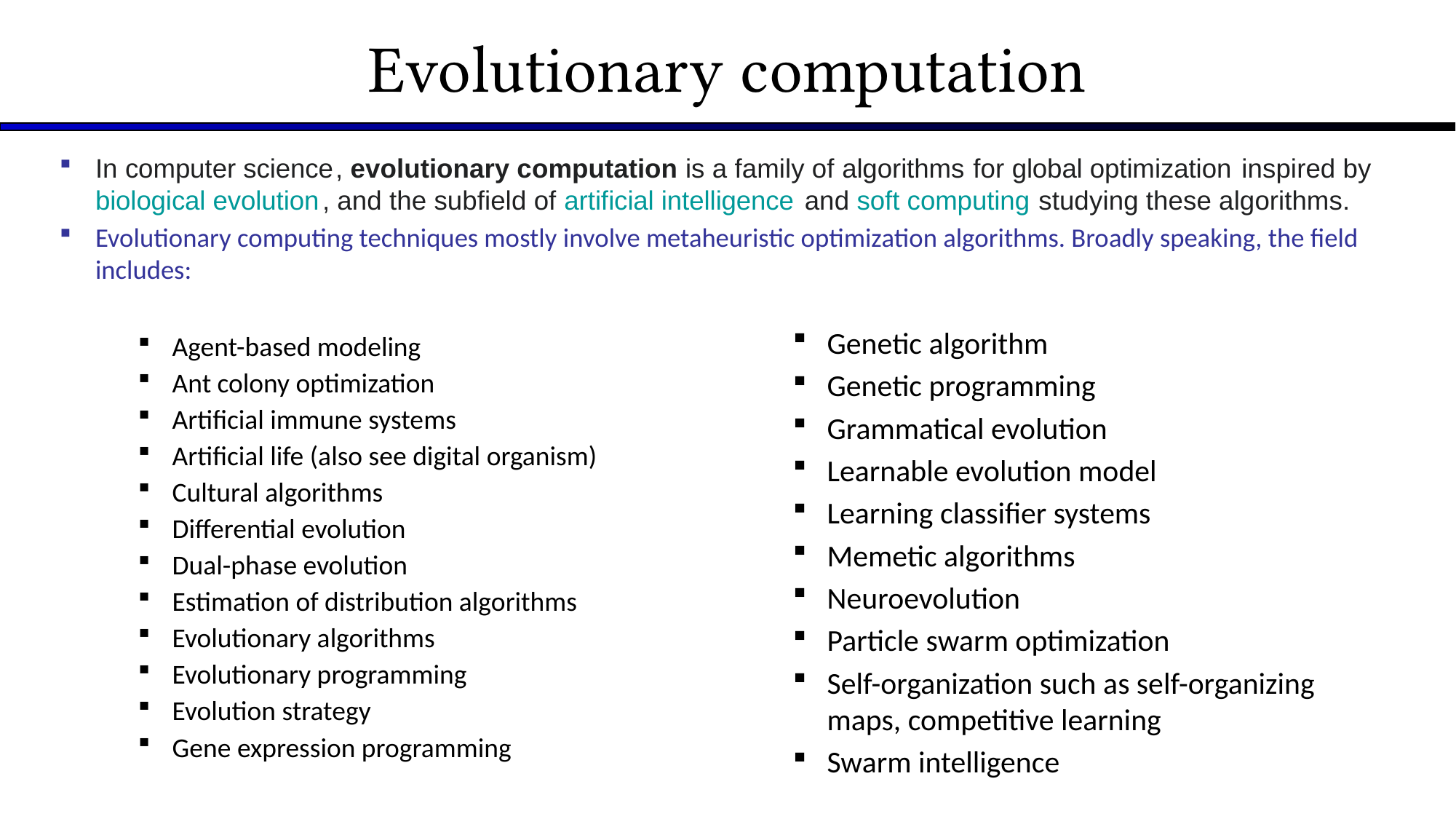

# Evolutionary computation
In computer science, evolutionary computation is a family of algorithms for global optimization inspired by biological evolution, and the subfield of artificial intelligence and soft computing studying these algorithms.
Evolutionary computing techniques mostly involve metaheuristic optimization algorithms. Broadly speaking, the field includes:

Genetic algorithm
Genetic programming
Grammatical evolution
Learnable evolution model
Learning classifier systems
Memetic algorithms
Neuroevolution
Particle swarm optimization
Self-organization such as self-organizing maps, competitive learning
Swarm intelligence
Agent-based modeling
Ant colony optimization
Artificial immune systems
Artificial life (also see digital organism)
Cultural algorithms
Differential evolution
Dual-phase evolution
Estimation of distribution algorithms
Evolutionary algorithms
Evolutionary programming
Evolution strategy
Gene expression programming